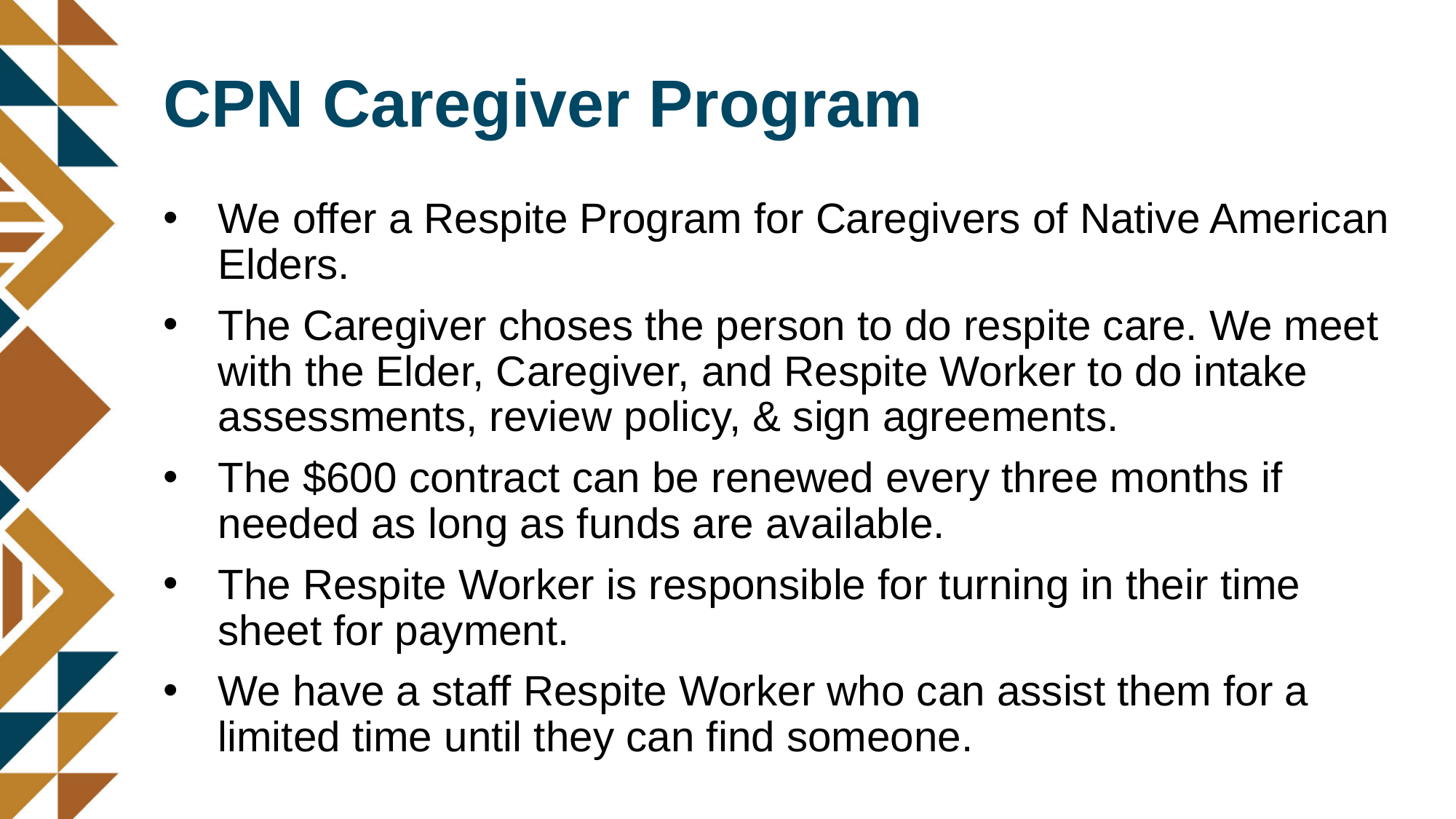

# CPN Caregiver Program
We offer a Respite Program for Caregivers of Native American Elders.
The Caregiver choses the person to do respite care. We meet with the Elder, Caregiver, and Respite Worker to do intake assessments, review policy, & sign agreements.
The $600 contract can be renewed every three months if needed as long as funds are available.
The Respite Worker is responsible for turning in their time sheet for payment.
We have a staff Respite Worker who can assist them for a limited time until they can find someone.